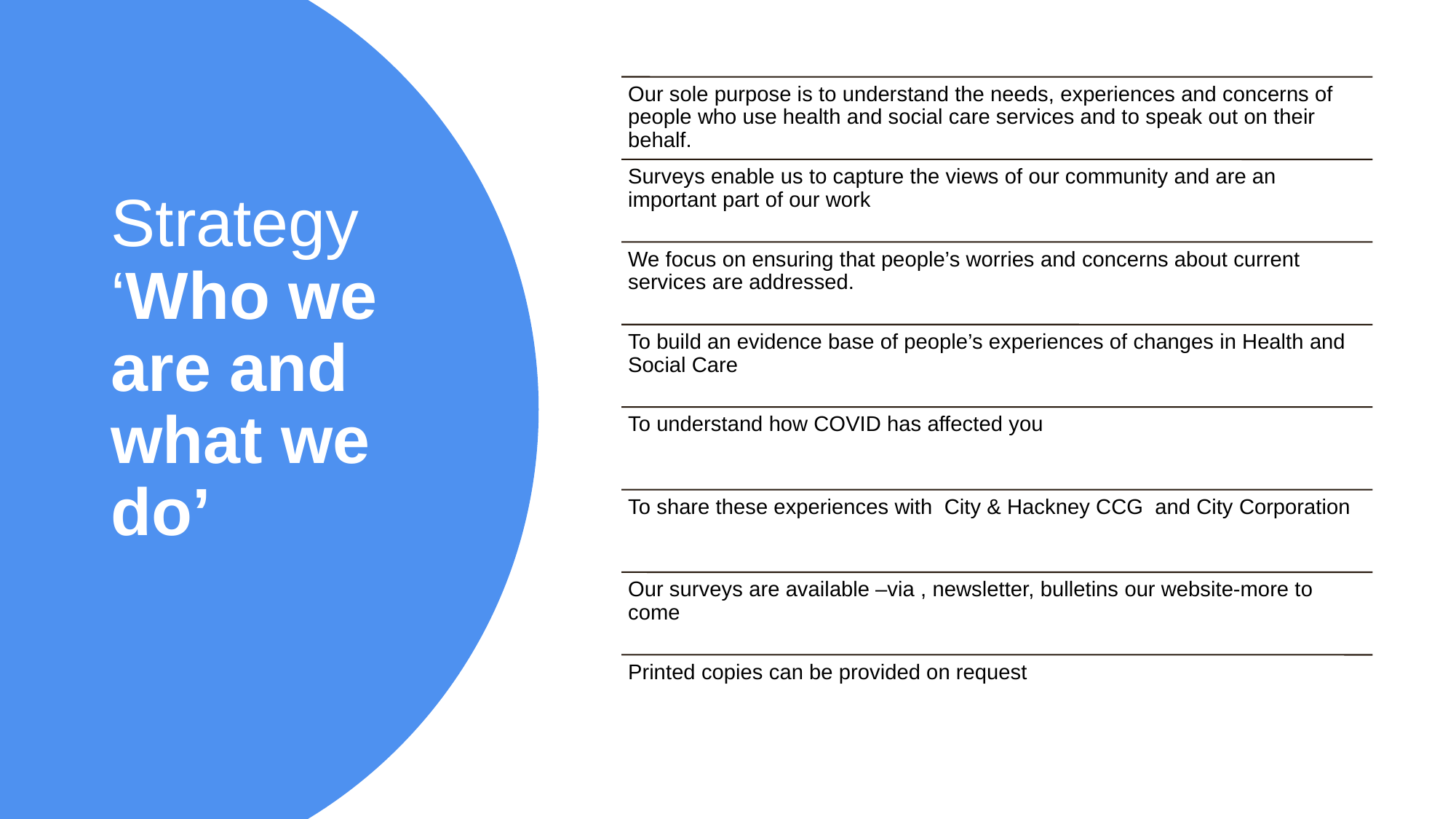

Our sole purpose is to understand the needs, experiences and concerns of people who use health and social care services and to speak out on their behalf.
Surveys enable us to capture the views of our community and are an important part of our work
We focus on ensuring that people’s worries and concerns about current services are addressed.
To build an evidence base of people’s experiences of changes in Health and Social Care
To understand how COVID has affected you
To share these experiences with  City & Hackney CCG  and City Corporation
Our surveys are available –via , newsletter, bulletins our website-more to come
Printed copies can be provided on request

# Strategy ‘Who we are and what we do’